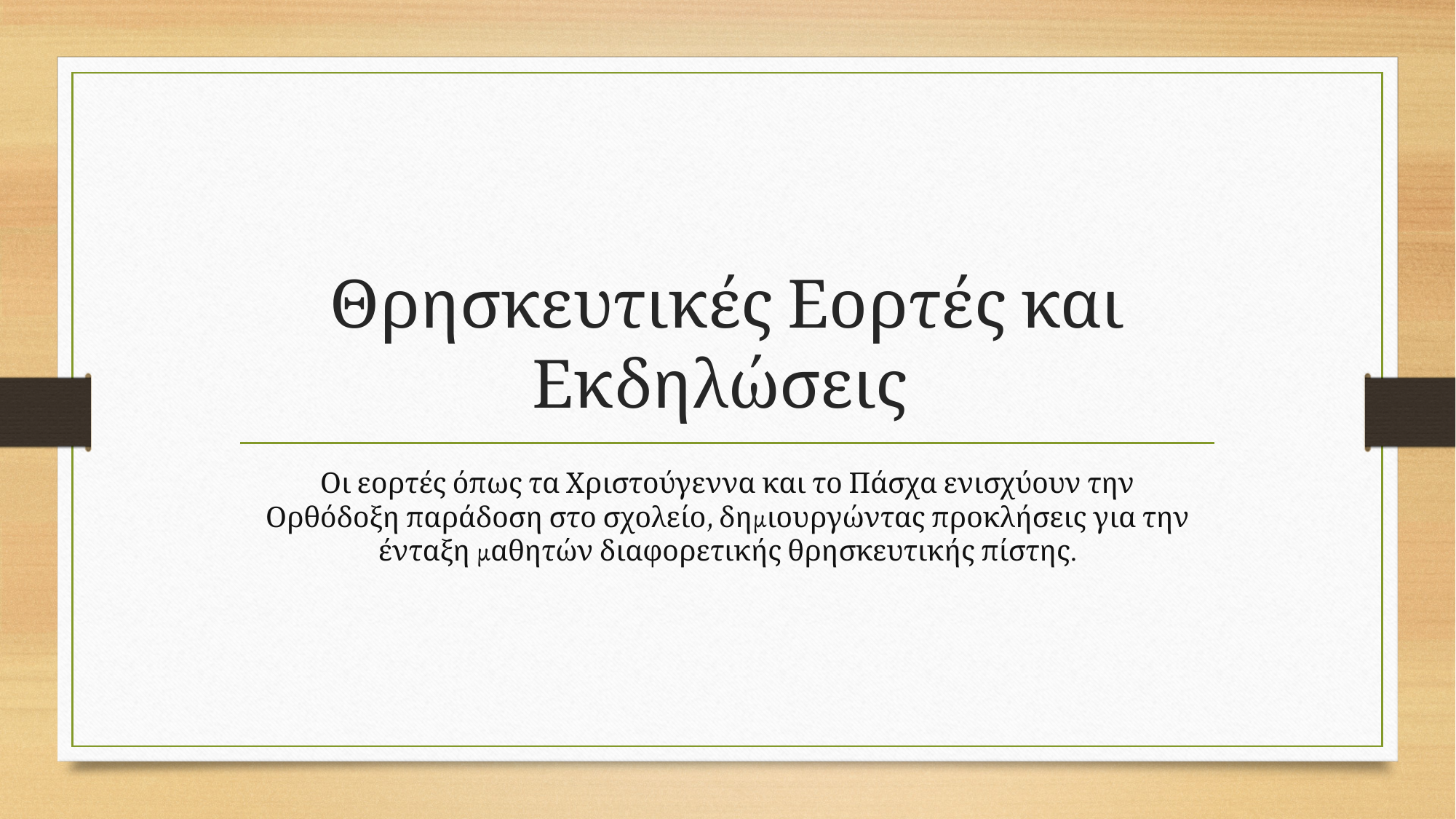

# Θρησκευτικές Εορτές και Εκδηλώσεις
Οι εορτές όπως τα Χριστούγεννα και το Πάσχα ενισχύουν την Ορθόδοξη παράδοση στο σχολείο, δημιουργώντας προκλήσεις για την ένταξη μαθητών διαφορετικής θρησκευτικής πίστης.